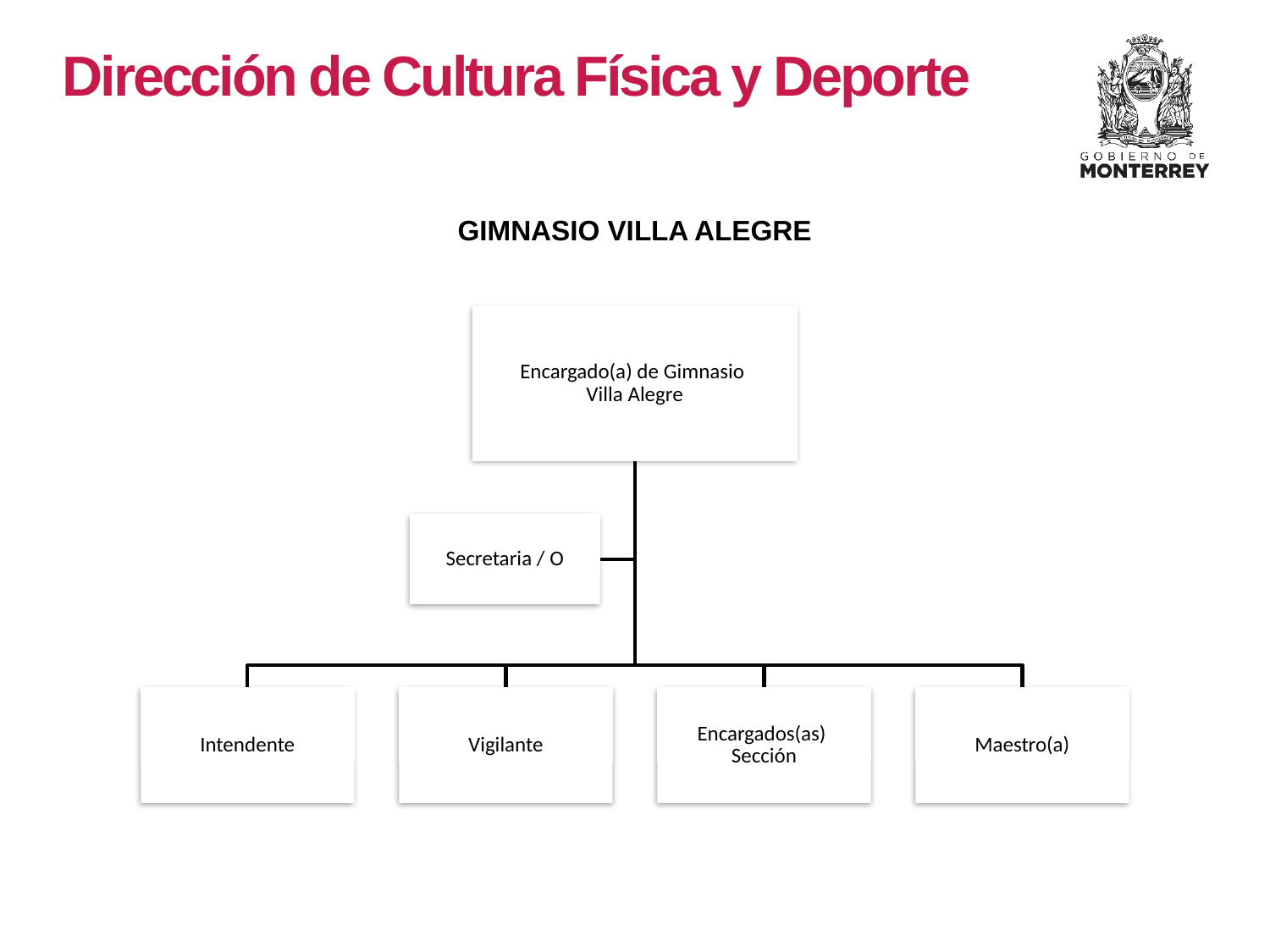

Dirección de Cultura Física y Deporte
GIMNASIO VILLA ALEGRE
Encargado(a) de Gimnasio
Villa Alegre
Intendente
Vigilante
Encargados(as)
Sección
Maestro(a)
Secretaria / O